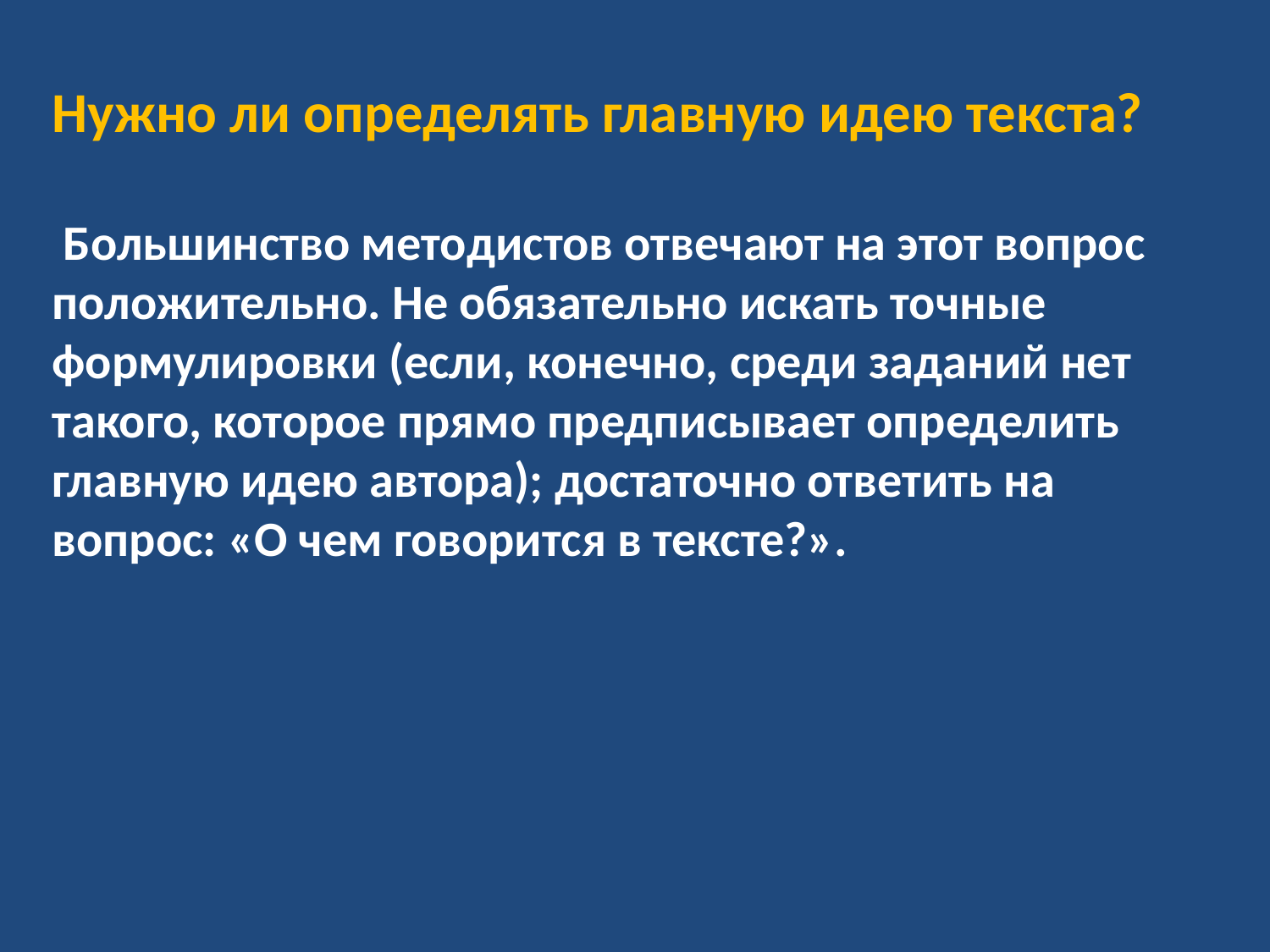

Нужно ли определять главную идею текста?

 Большинство методистов отвечают на этот вопрос положительно. Не обязательно искать точные формулировки (если, конечно, среди заданий нет такого, которое прямо предписывает определить главную идею автора); достаточно ответить на вопрос: «О чем говорится в тексте?».